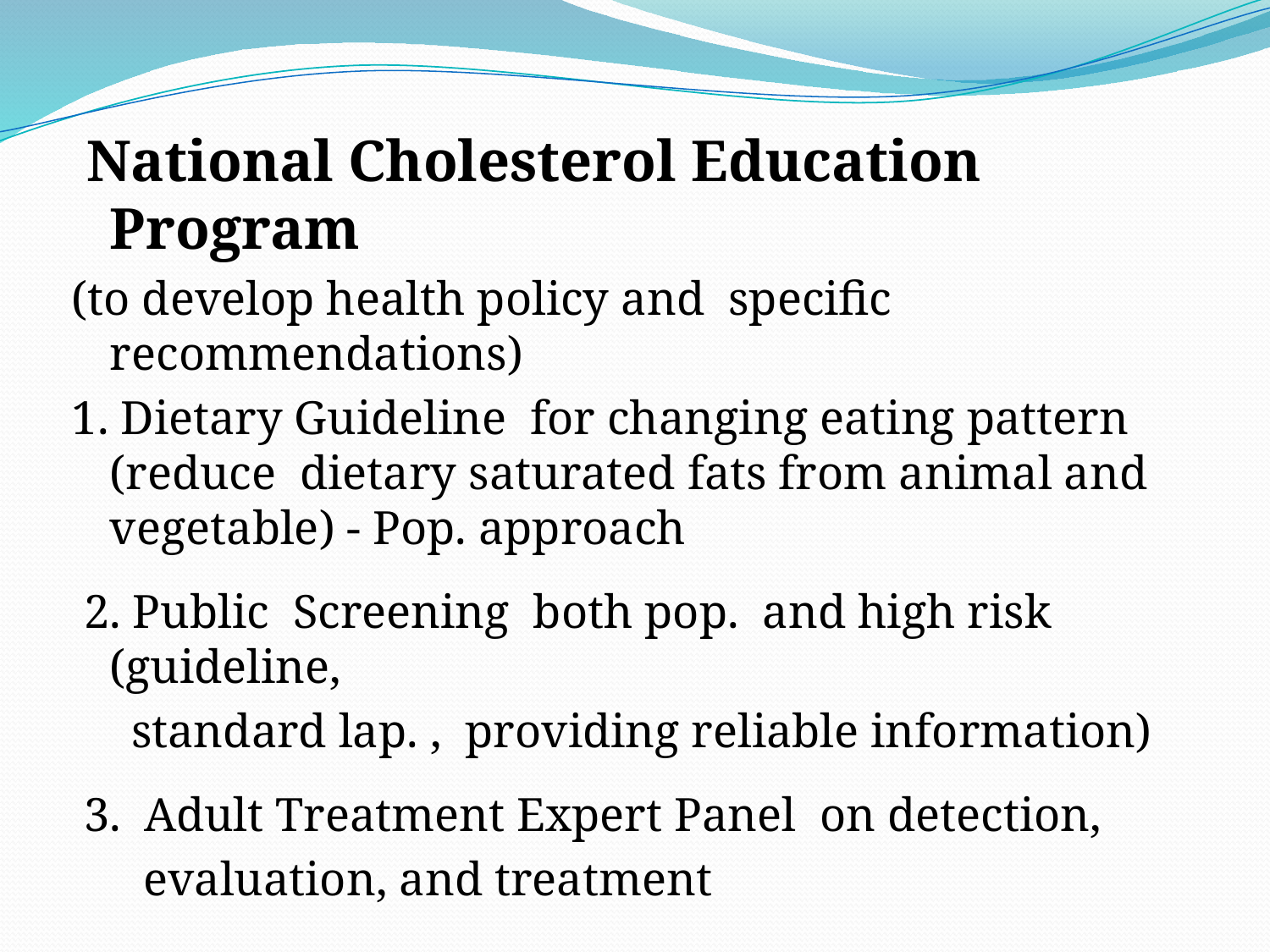

National Cholesterol Education  Program
(to develop health policy and  specific recommendations)
1. Dietary Guideline  for changing eating pattern (reduce  dietary saturated fats from animal and vegetable) - Pop. approach

 2. Public  Screening  both pop.  and high risk (guideline,
     standard lap. ,  providing reliable information)

 3.  Adult Treatment Expert Panel  on detection,
      evaluation, and treatment